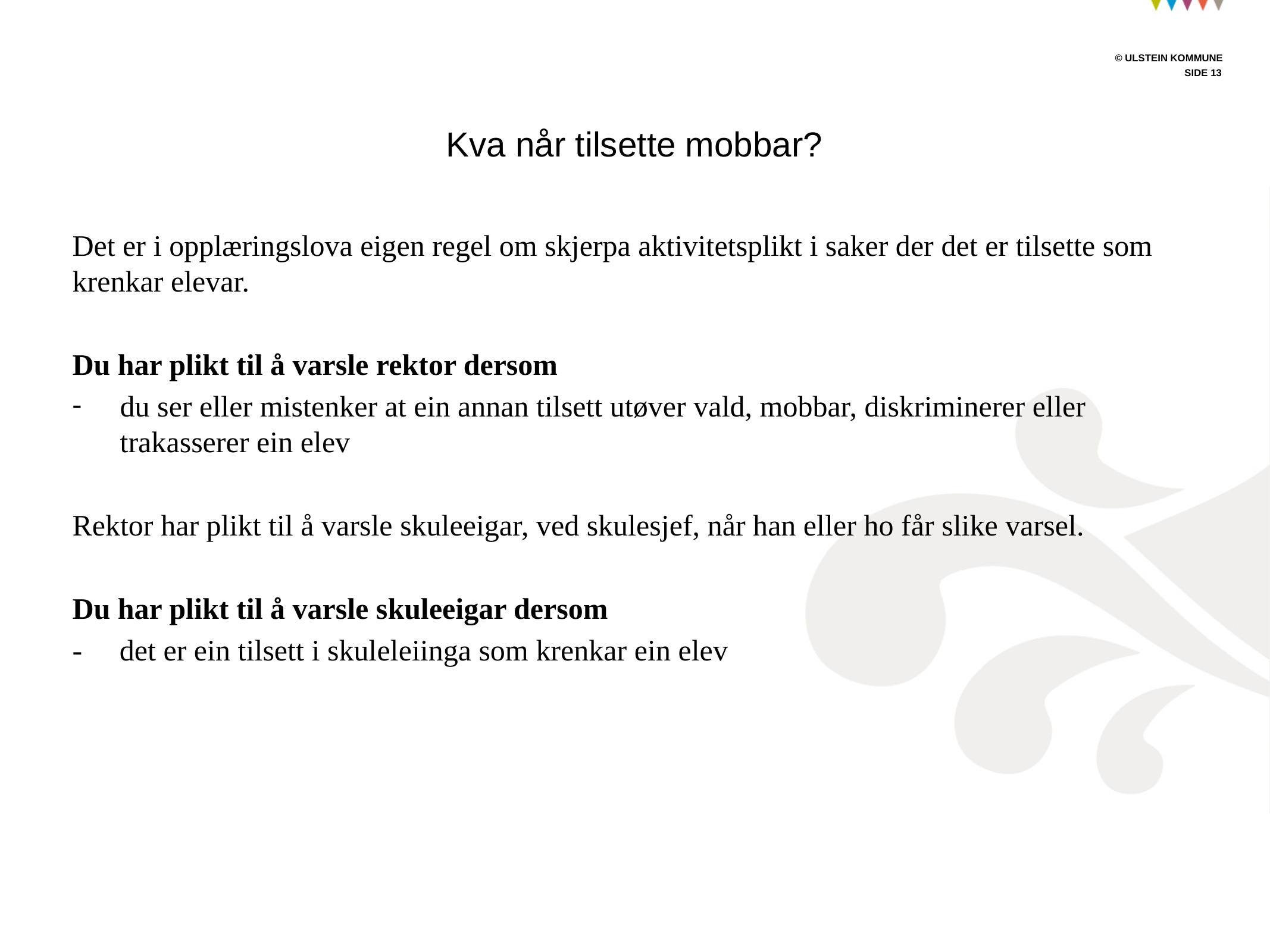

# Kva når tilsette mobbar?
Det er i opplæringslova eigen regel om skjerpa aktivitetsplikt i saker der det er tilsette som krenkar elevar.

Du har plikt til å varsle rektor dersom
du ser eller mistenker at ein annan tilsett utøver vald, mobbar, diskriminerer eller trakasserer ein elev

Rektor har plikt til å varsle skuleeigar, ved skulesjef, når han eller ho får slike varsel.

Du har plikt til å varsle skuleeigar dersom
-     det er ein tilsett i skuleleiinga som krenkar ein elev